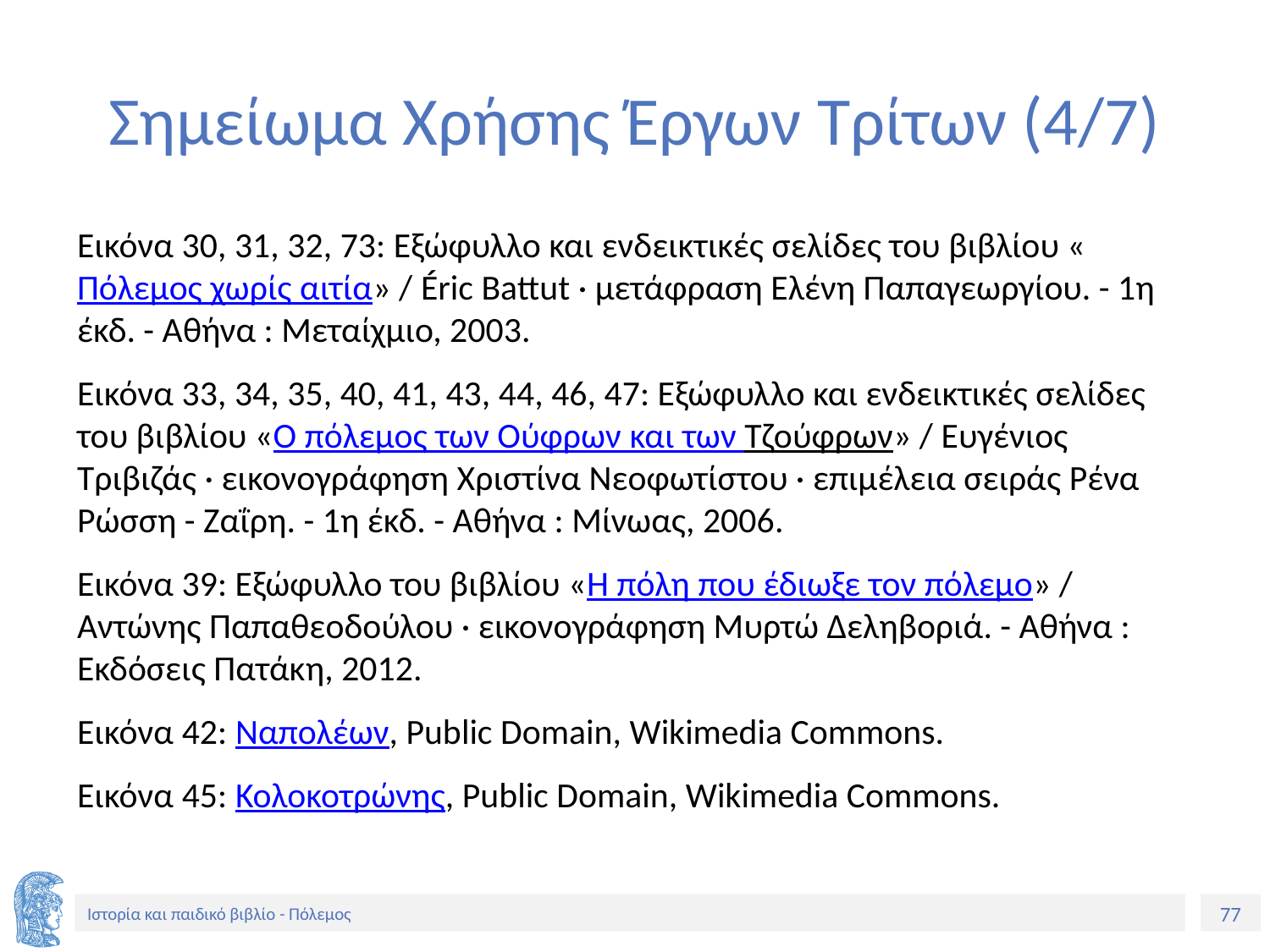

# Σημείωμα Χρήσης Έργων Τρίτων (4/7)
Εικόνα 30, 31, 32, 73: Εξώφυλλο και ενδεικτικές σελίδες του βιβλίου «Πόλεμος χωρίς αιτία» / Éric Battut · μετάφραση Ελένη Παπαγεωργίου. - 1η έκδ. - Αθήνα : Μεταίχμιο, 2003.
Εικόνα 33, 34, 35, 40, 41, 43, 44, 46, 47: Εξώφυλλο και ενδεικτικές σελίδες του βιβλίου «Ο πόλεμος των Ούφρων και των Τζούφρων» / Ευγένιος Τριβιζάς · εικονογράφηση Χριστίνα Νεοφωτίστου · επιμέλεια σειράς Ρένα Ρώσση - Ζαΐρη. - 1η έκδ. - Αθήνα : Μίνωας, 2006.
Εικόνα 39: Εξώφυλλο του βιβλίου «Η πόλη που έδιωξε τον πόλεμο» / Αντώνης Παπαθεοδούλου · εικονογράφηση Μυρτώ Δεληβοριά. - Αθήνα : Εκδόσεις Πατάκη, 2012.
Εικόνα 42: Ναπολέων, Public Domain, Wikimedia Commons.
Εικόνα 45: Κολοκοτρώνης, Public Domain, Wikimedia Commons.